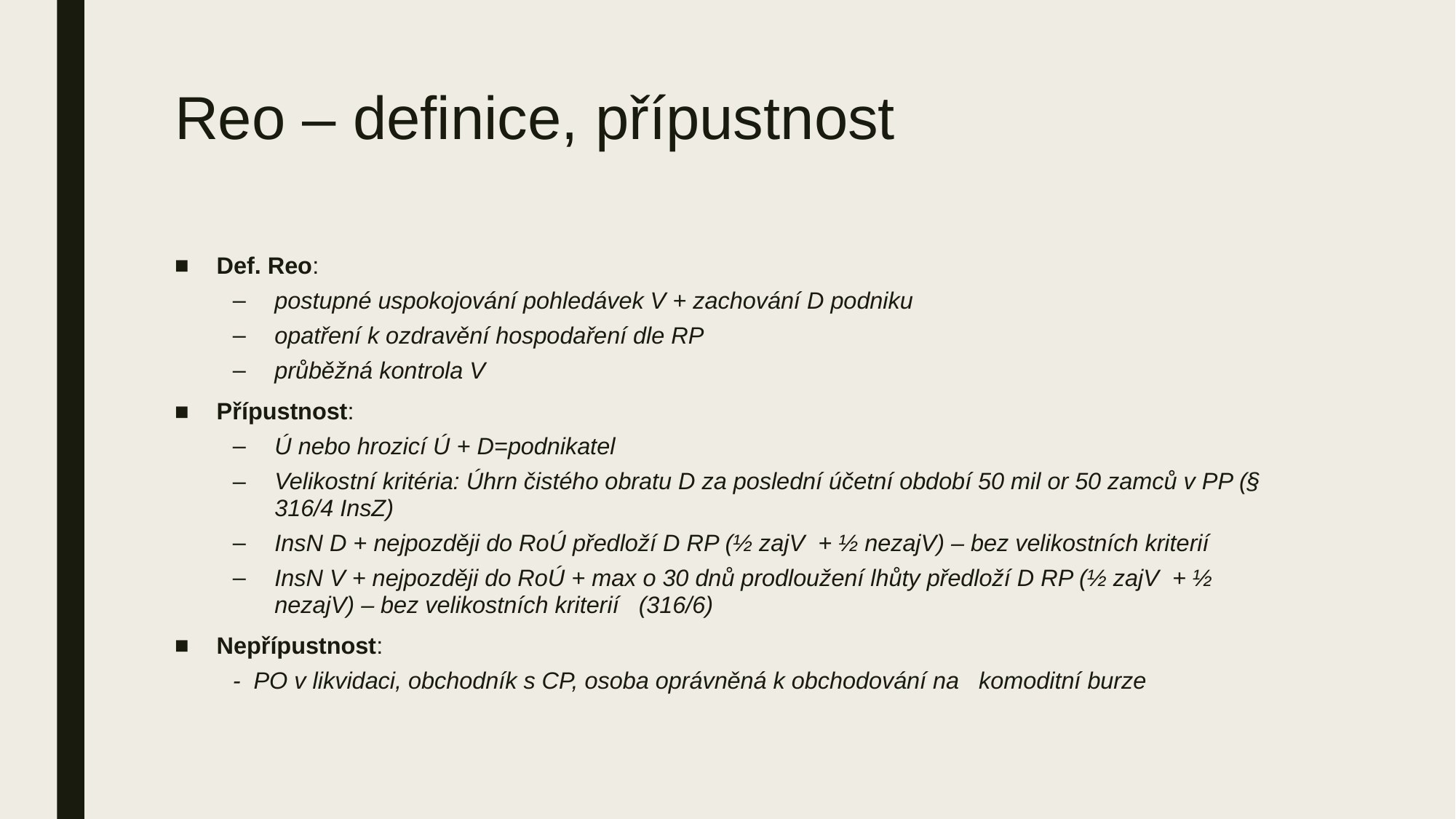

# Reo – definice, přípustnost
Def. Reo:
postupné uspokojování pohledávek V + zachování D podniku
opatření k ozdravění hospodaření dle RP
průběžná kontrola V
Přípustnost:
Ú nebo hrozicí Ú + D=podnikatel
Velikostní kritéria: Úhrn čistého obratu D za poslední účetní období 50 mil or 50 zamců v PP (§ 316/4 InsZ)
InsN D + nejpozději do RoÚ předloží D RP (½ zajV  + ½ nezajV) – bez velikostních kriterií
InsN V + nejpozději do RoÚ + max o 30 dnů prodloužení lhůty předloží D RP (½ zajV  + ½ nezajV) – bez velikostních kriterií   (316/6)
Nepřípustnost:
-  PO v likvidaci, obchodník s CP, osoba oprávněná k obchodování na   komoditní burze